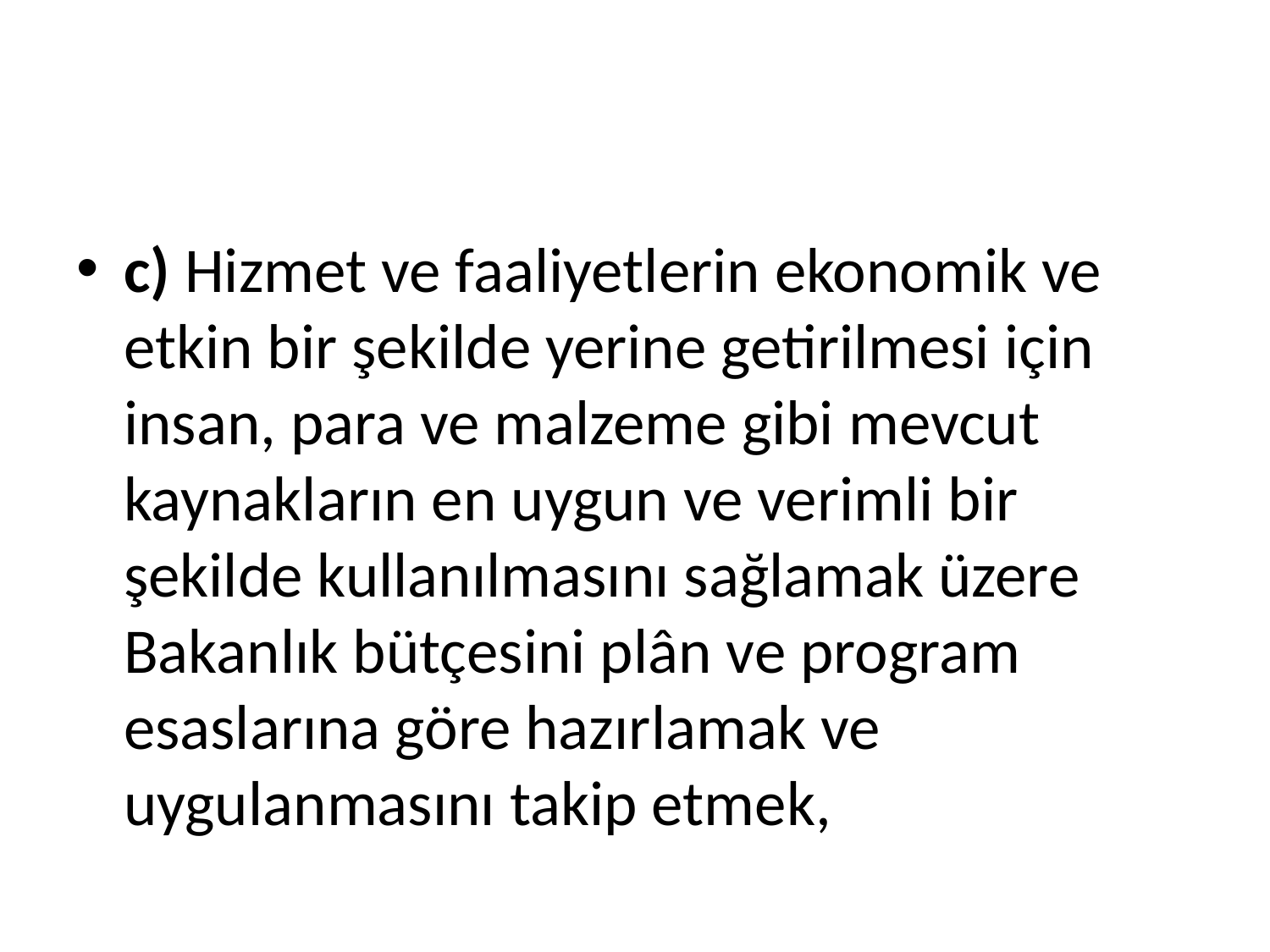

#
c) Hizmet ve faaliyetlerin ekonomik ve etkin bir şekilde yerine getirilmesi için insan, para ve malzeme gibi mevcut kaynakların en uygun ve verimli bir şekilde kullanılmasını sağlamak üzere Bakanlık bütçesini plân ve program esaslarına göre hazırlamak ve uygulanmasını takip etmek,